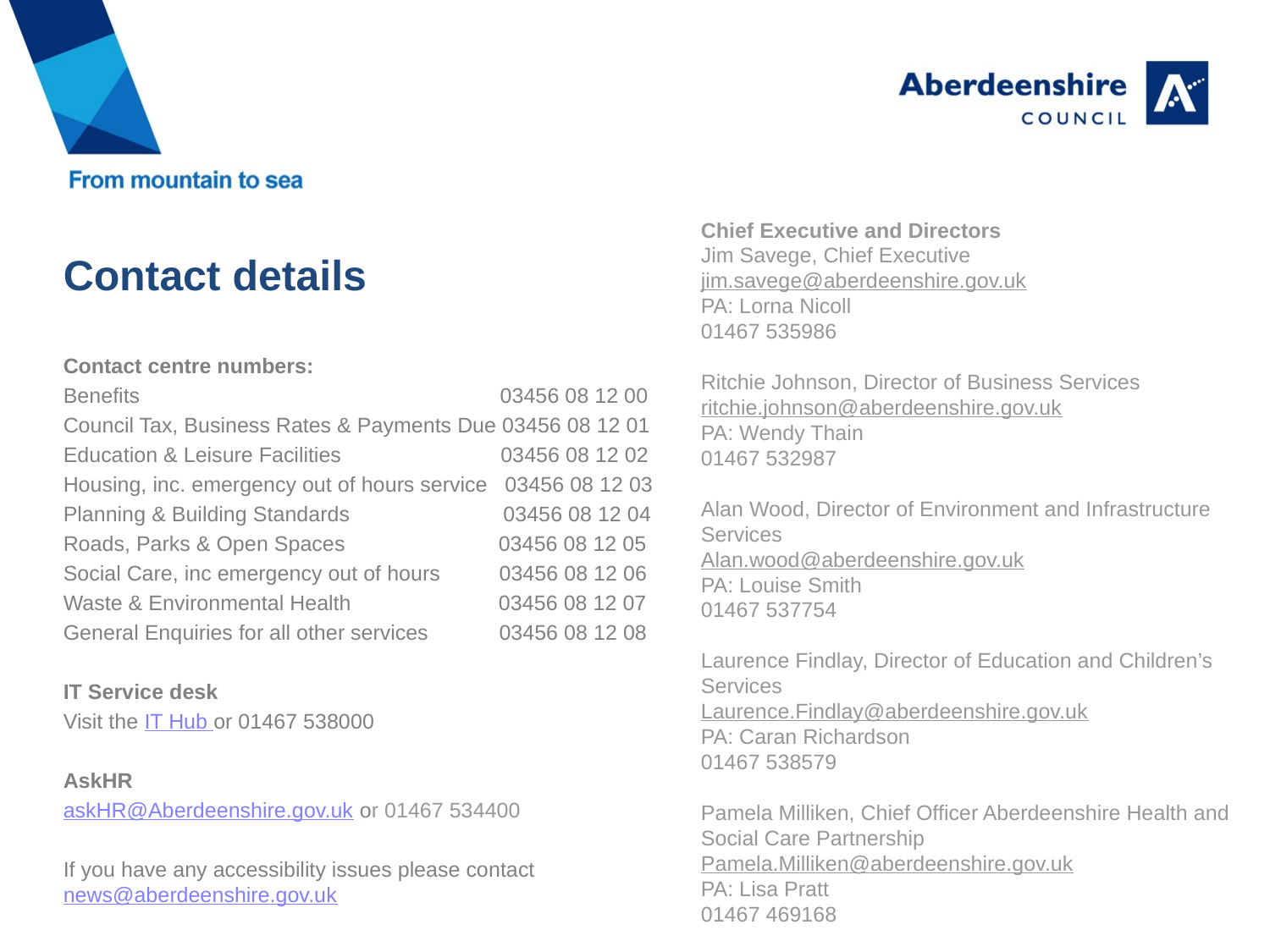

Chief Executive and Directors
Jim Savege, Chief Executive
jim.savege@aberdeenshire.gov.uk
PA: Lorna Nicoll
01467 535986

Ritchie Johnson, Director of Business Services
ritchie.johnson@aberdeenshire.gov.uk
PA: Wendy Thain
01467 532987

Alan Wood, Director of Environment and Infrastructure Services
Alan.wood@aberdeenshire.gov.uk
PA: Louise Smith
01467 537754

Laurence Findlay, Director of Education and Children’s Services
Laurence.Findlay@aberdeenshire.gov.uk
PA: Caran Richardson
01467 538579

Pamela Milliken, Chief Officer Aberdeenshire Health and Social Care Partnership
Pamela.Milliken@aberdeenshire.gov.uk
PA: Lisa Pratt
01467 469168

# Contact details

Contact centre numbers:
Benefits                                                             03456 08 12 00
Council Tax, Business Rates & Payments Due 03456 08 12 01
Education & Leisure Facilities                           03456 08 12 02
Housing, inc. emergency out of hours service   03456 08 12 03
Planning & Building Standards                          03456 08 12 04
Roads, Parks & Open Spaces                          03456 08 12 05
Social Care, inc emergency out of hours          03456 08 12 06
Waste & Environmental Health                         03456 08 12 07
General Enquiries for all other services            03456 08 12 08

IT Service desk
Visit the IT Hub or 01467 538000

AskHR
askHR@Aberdeenshire.gov.uk or 01467 534400

If you have any accessibility issues please contact news@aberdeenshire.gov.uk